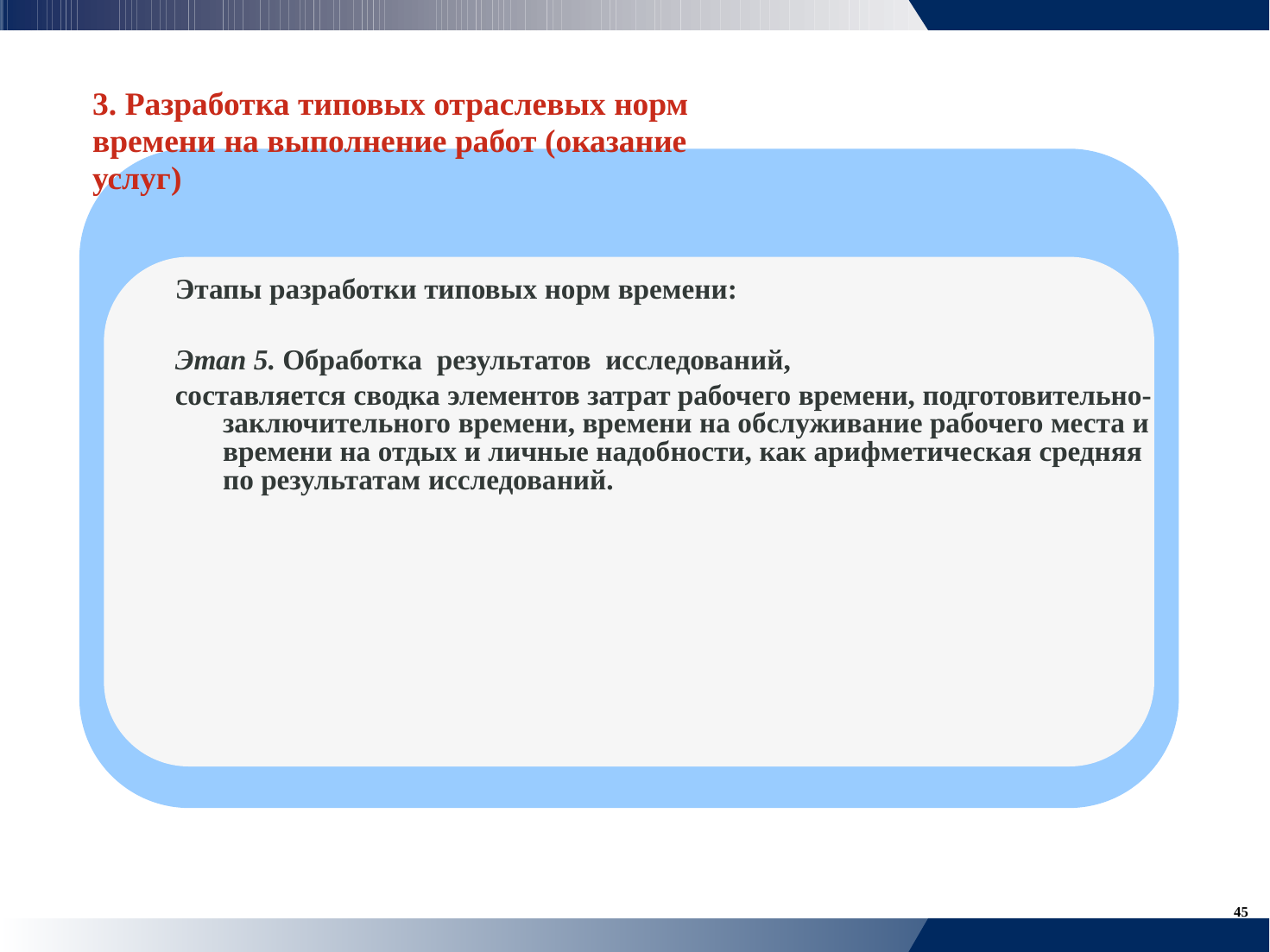

3. Разработка типовых отраслевых норм
времени на выполнение работ (оказание
услуг)

	Этапы разработки типовых норм времени:

	Этап 5. Обработка  результатов  исследований,
	составляется сводка элементов затрат рабочего времени, подготовительно-
		заключительного времени, времени на обслуживание рабочего места и
		времени на отдых и личные надобности, как арифметическая средняя
		по результатам исследований.

45